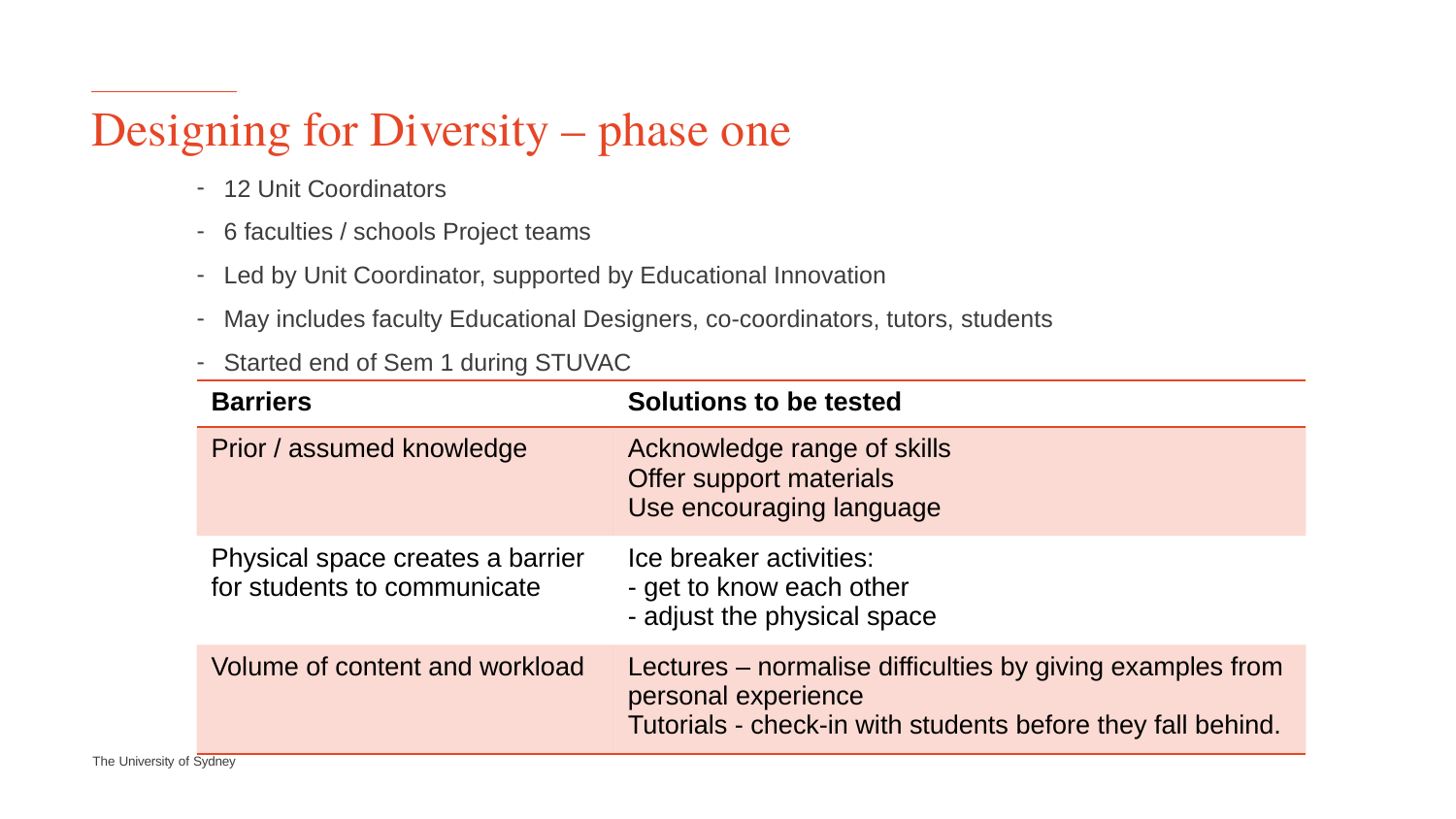

# Designing for Diversity – phase one
12 Unit Coordinators
6 faculties / schools Project teams
Led by Unit Coordinator, supported by Educational Innovation
May includes faculty Educational Designers, co-coordinators, tutors, students
Started end of Sem 1 during STUVAC

| Barriers | Solutions to be tested |
| --- | --- |
| Prior / assumed knowledge | Acknowledge range of skills Offer support materials Use encouraging language |
| Physical space creates a barrier for students to communicate | Ice breaker activities: - get to know each other - adjust the physical space |
| Volume of content and workload | Lectures – normalise difficulties by giving examples from personal experience Tutorials - check-in with students before they fall behind. |